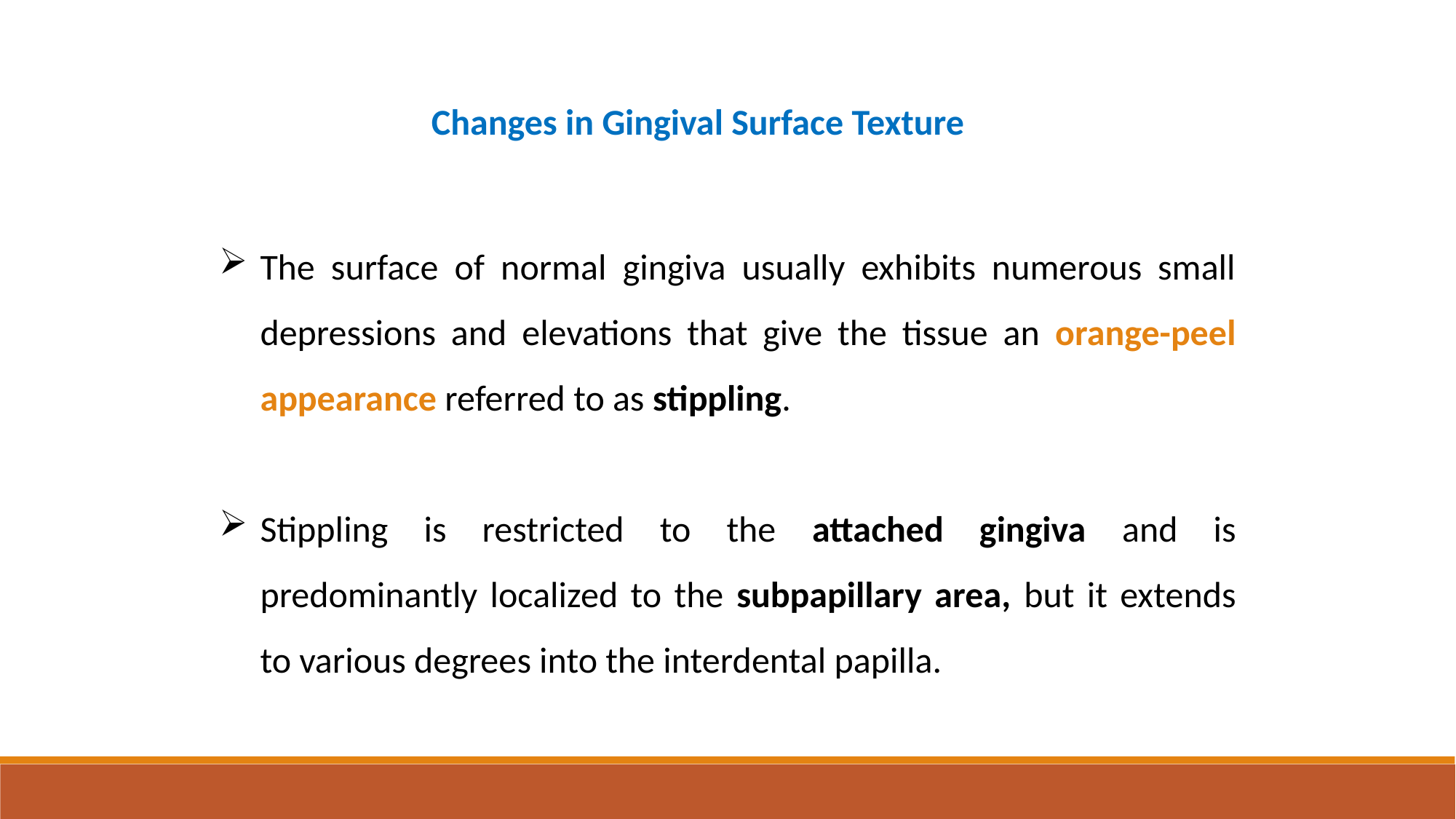

Changes in Gingival Surface Texture
The surface of normal gingiva usually exhibits numerous small depressions and elevations that give the tissue an orange-peel appearance referred to as stippling.

Stippling is restricted to the attached gingiva and is predominantly localized to the subpapillary area, but it extends to various degrees into the interdental papilla.